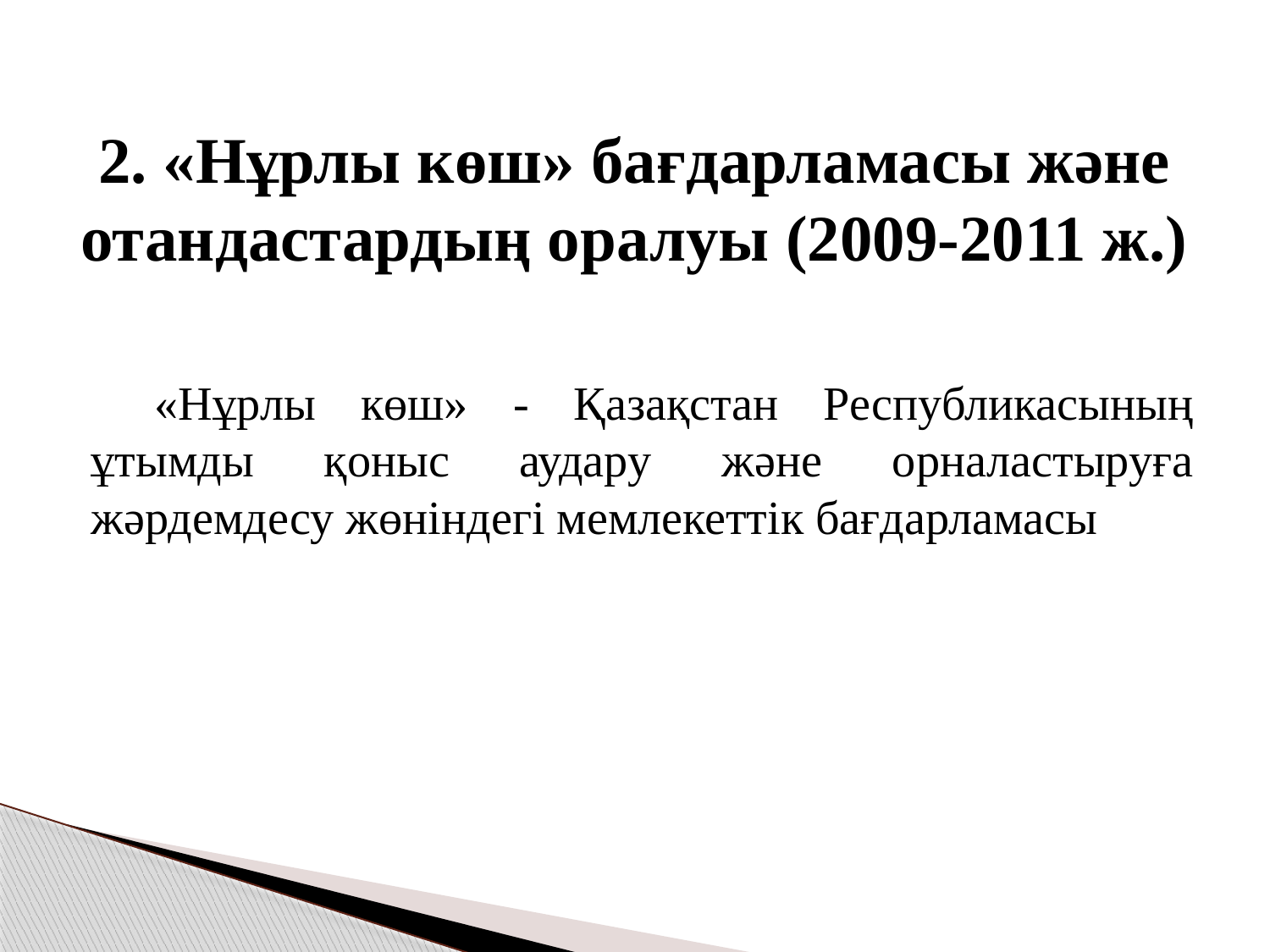

# 2. «Нұрлы көш» бағдарламасы және отандастардың оралуы (2009-2011 ж.)
«Нұрлы көш» - Қазақстан Республикасының ұтымды қоныс аудару және орналастыруға жәрдемдесу жөніндегі мемлекеттік бағдарламасы